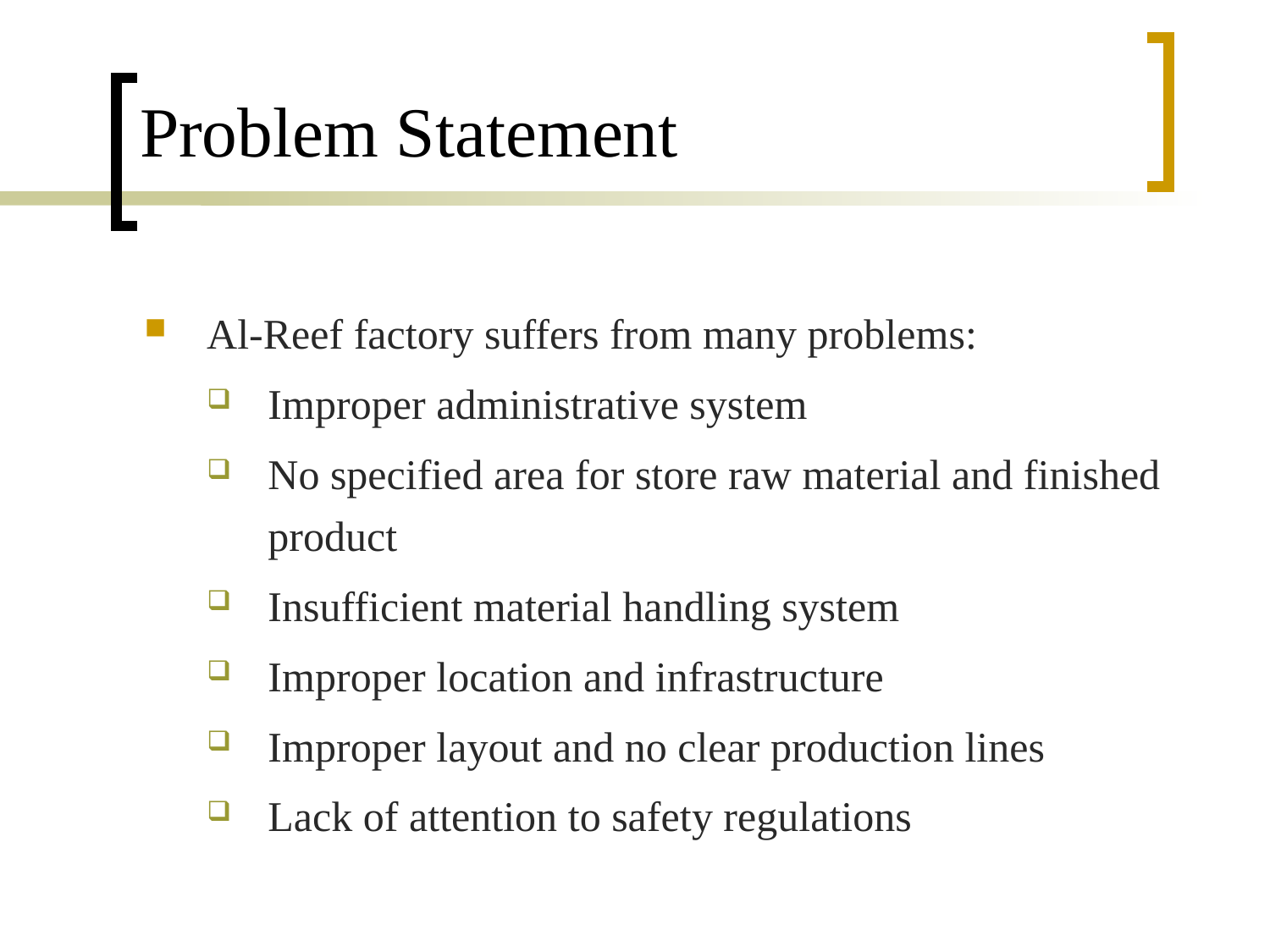

# Problem Statement
Al-Reef factory suffers from many problems:
Improper administrative system
No specified area for store raw material and finished product
Insufficient material handling system
Improper location and infrastructure
Improper layout and no clear production lines
Lack of attention to safety regulations